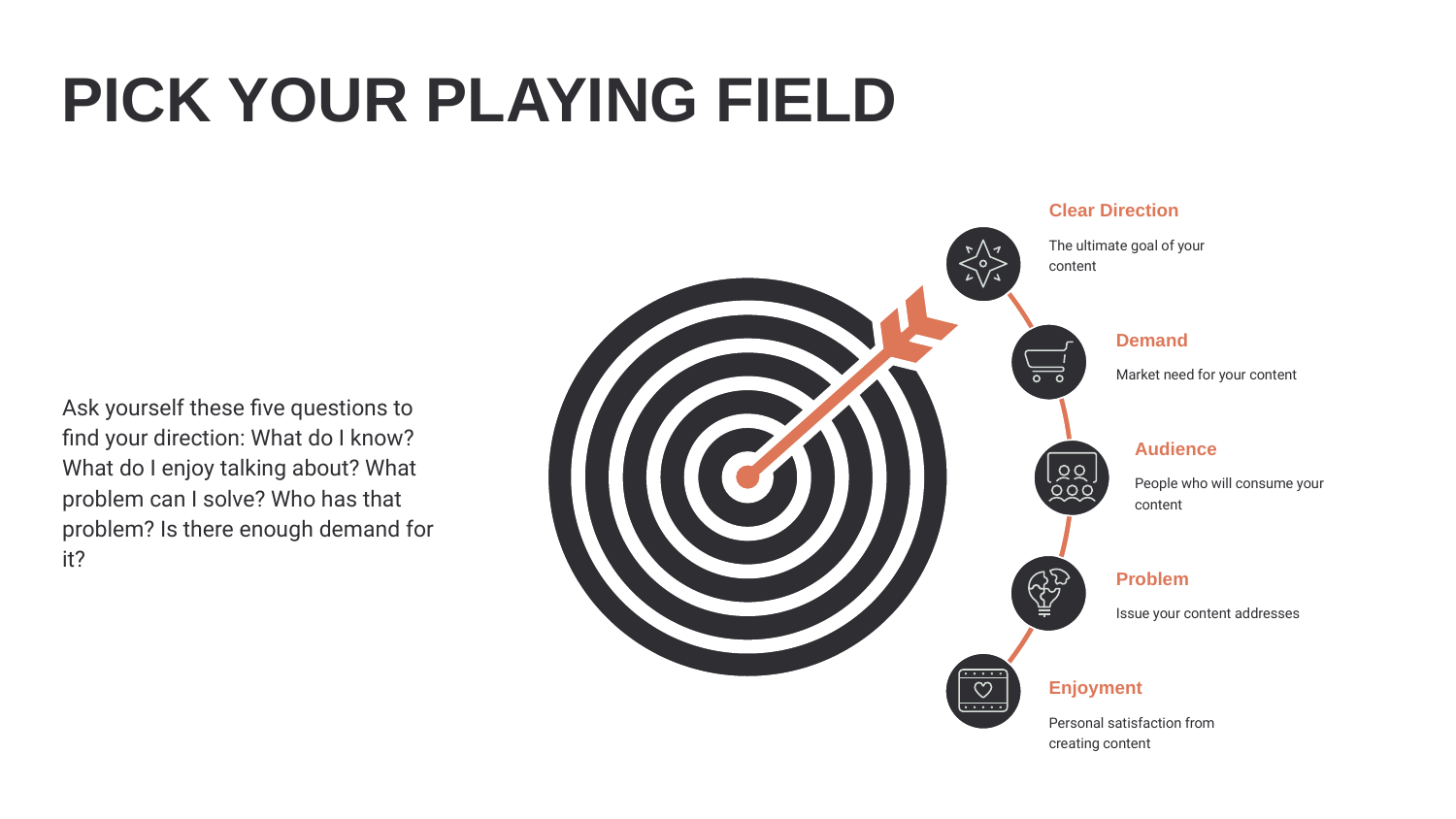

PICK YOUR PLAYING FIELD
Clear Direction

The ultimate goal of your
content

Demand

Market need for your content
Ask yourself these five questions to
find your direction: What do I know?
What do I enjoy talking about? What
problem can I solve? Who has that
problem? Is there enough demand for
it?
Audience

People who will consume your
content
Problem

Issue your content addresses

Enjoyment
Personal satisfaction from
creating content